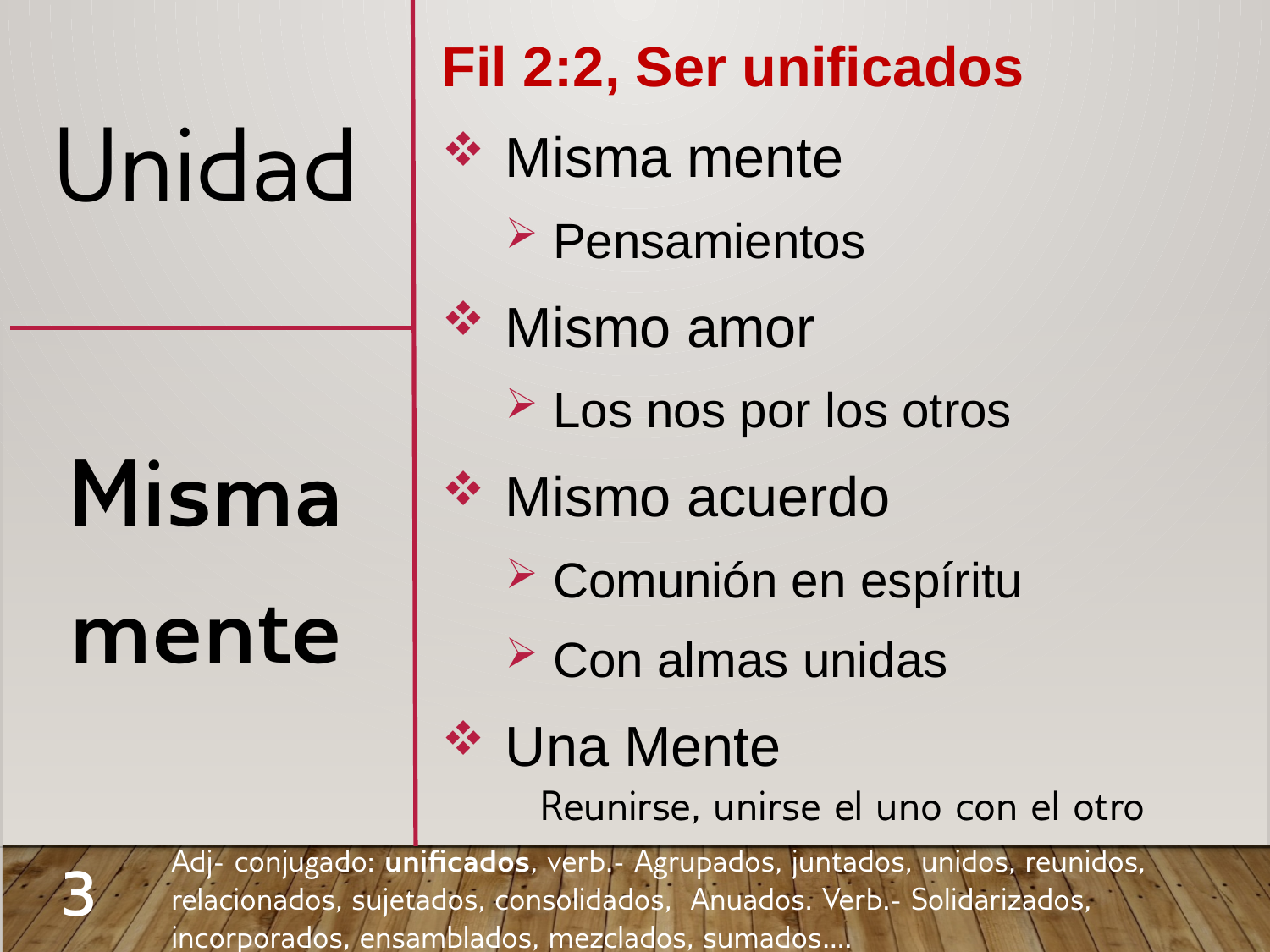

# Unidad
Fil 2:2, Ser unificados
Misma mente
Pensamientos
Mismo amor
Los nos por los otros
Mismo acuerdo
Comunión en espíritu
Con almas unidas
Una Mente
Misma mente
Reunirse, unirse el uno con el otro
Adj- conjugado: unificados, verb.- Agrupados, juntados, unidos, reunidos, relacionados, sujetados, consolidados,  Anuados. Verb.- Solidarizados, incorporados, ensamblados, mezclados, sumados….